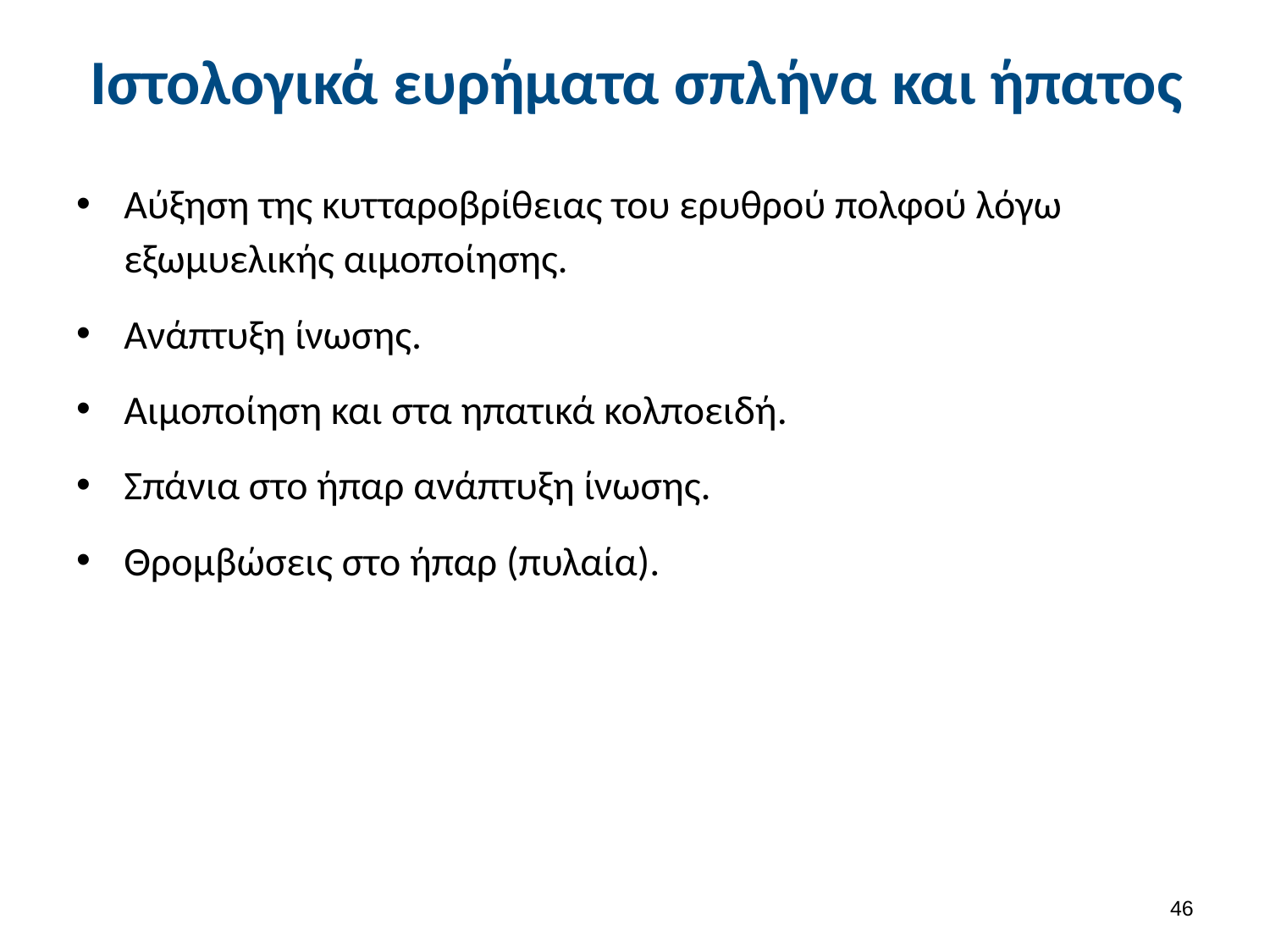

# Ιστολογικά ευρήματα σπλήνα και ήπατος
Αύξηση της κυτταροβρίθειας του ερυθρού πολφού λόγω εξωμυελικής αιμοποίησης.
Ανάπτυξη ίνωσης.
Αιμοποίηση και στα ηπατικά κολποειδή.
Σπάνια στο ήπαρ ανάπτυξη ίνωσης.
Θρομβώσεις στο ήπαρ (πυλαία).

46